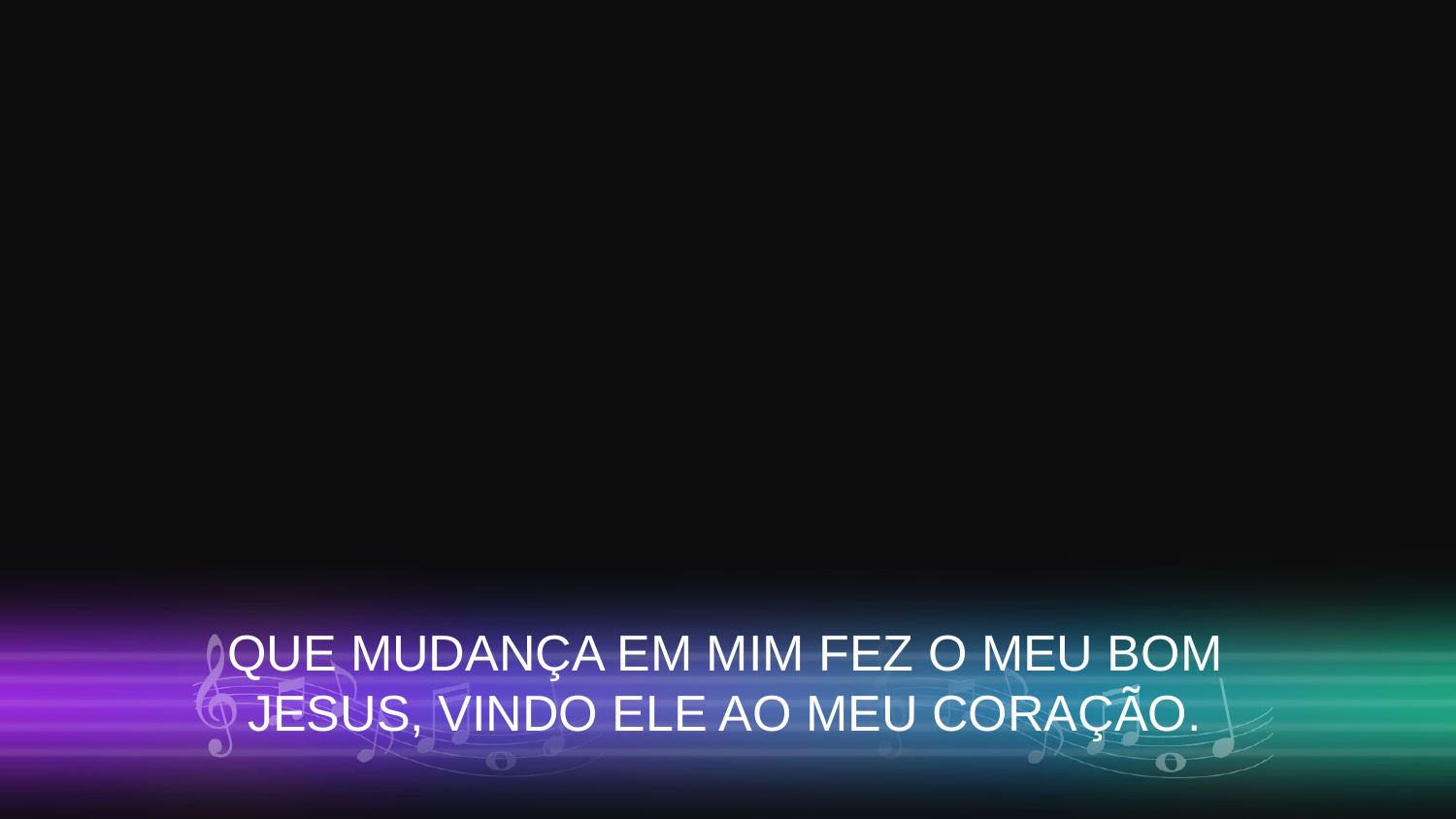

QUE MUDANÇA EM MIM FEZ O MEU BOM JESUS, VINDO ELE AO MEU CORAÇÃO.